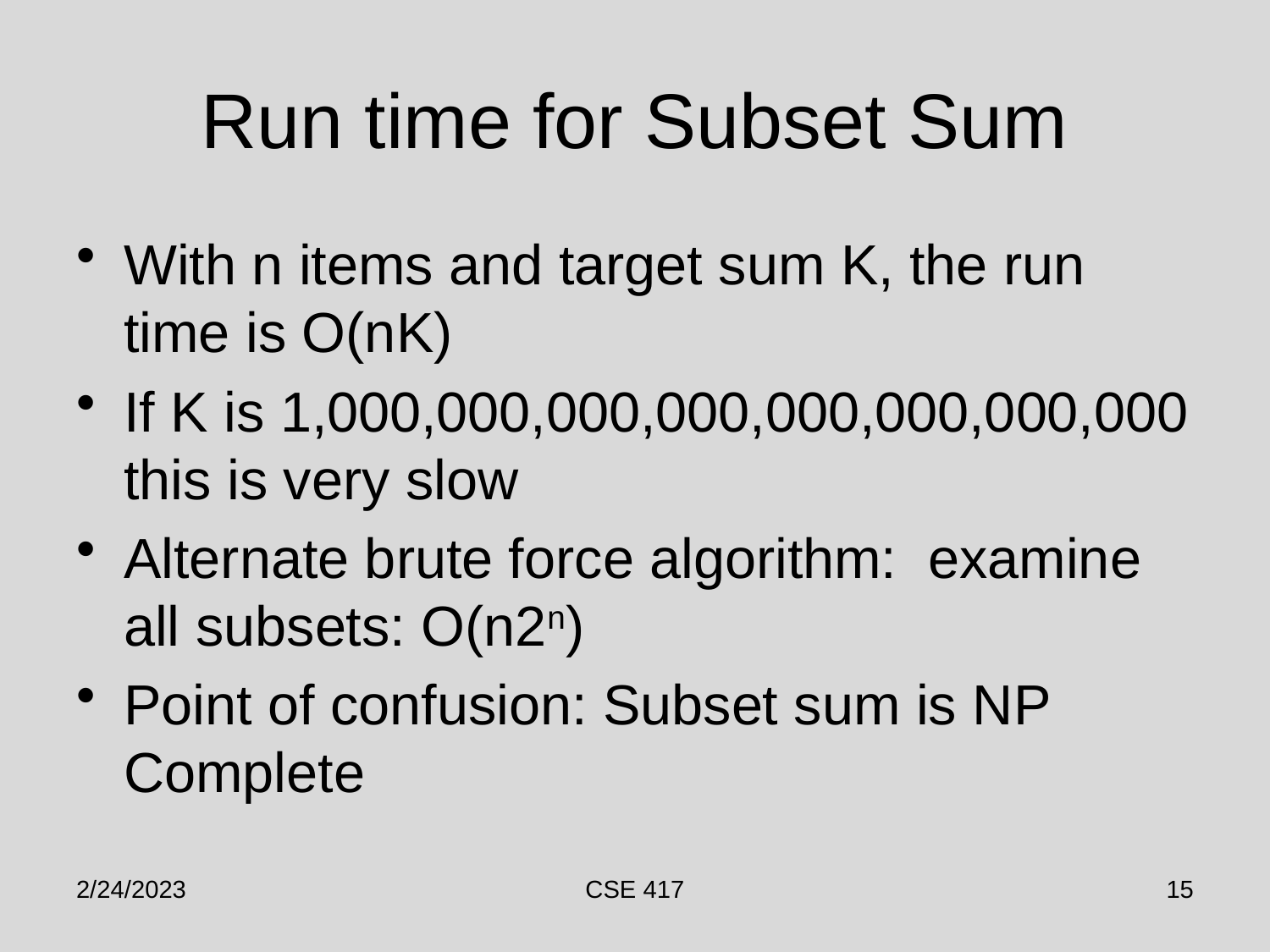

# Run time for Subset Sum
With n items and target sum K, the run time is O(nK)
If K is 1,000,000,000,000,000,000,000,000 this is very slow
Alternate brute force algorithm:  examine all subsets: O(n2n)
Point of confusion: Subset sum is NP Complete
2/24/2023
CSE 417
15